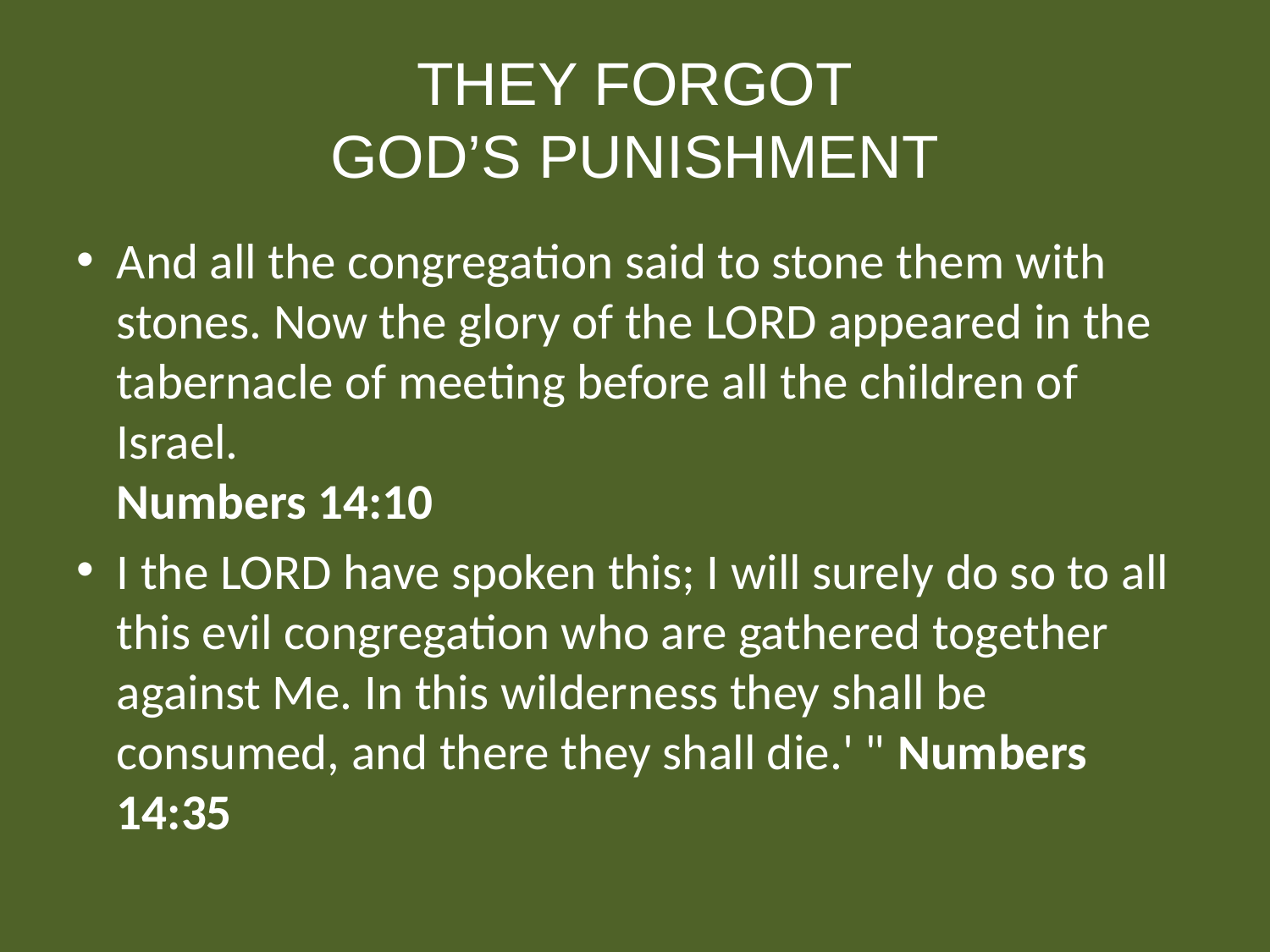

# THEY FORGOT GOD’S PUNISHMENT
And all the congregation said to stone them with stones. Now the glory of the Lord appeared in the tabernacle of meeting before all the children of Israel.
Numbers 14:10
I the Lord have spoken this; I will surely do so to all this evil congregation who are gathered together against Me. In this wilderness they shall be consumed, and there they shall die.' " Numbers 14:35